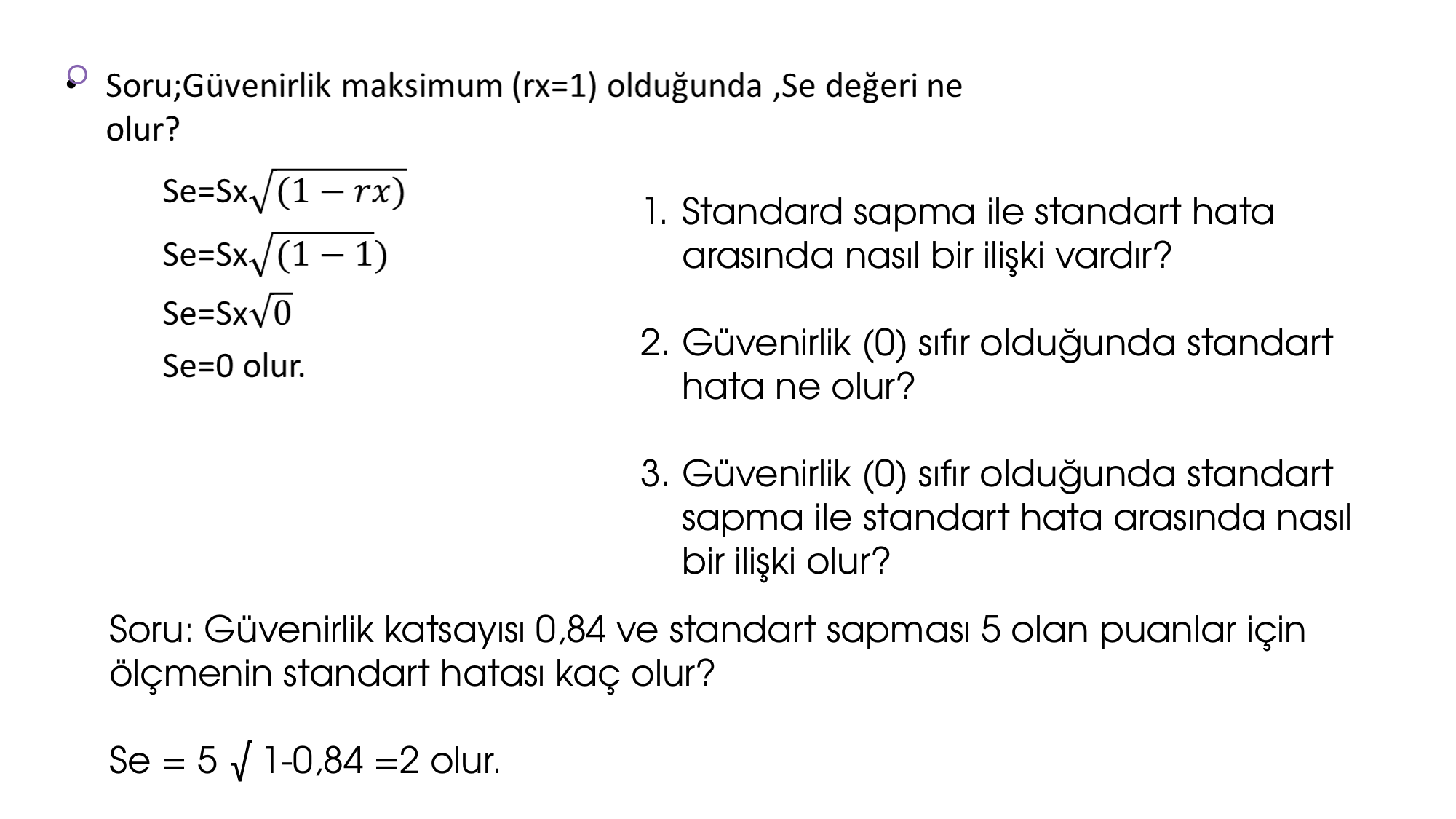

Standard sapma ile standart hata arasında nasıl bir ilişki vardır?

Güvenirlik (0) sıfır olduğunda standart hata ne olur?

Güvenirlik (0) sıfır olduğunda standart sapma ile standart hata arasında nasıl bir ilişki olur?

Soru: Güvenirlik katsayısı 0,84 ve standart sapması 5 olan puanlar için ölçmenin standart hatası kaç olur?

Se = 5 √ 1-0,84 =2 olur.